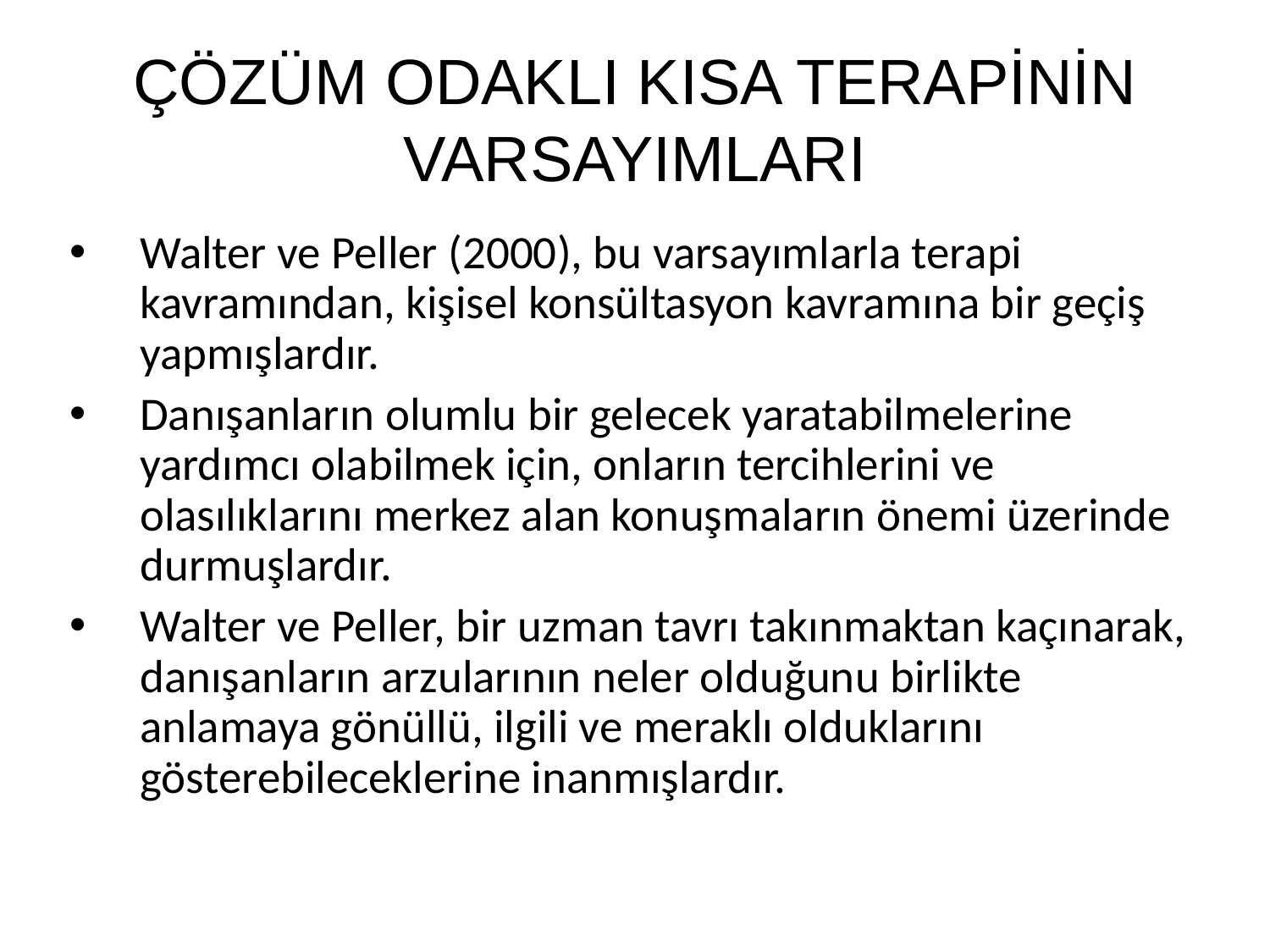

# ÇÖZÜM ODAKLI KISA TERAPİNİN VARSAYIMLARI
Walter ve Peller (2000), bu varsayımlarla terapi kavramından, kişisel konsültasyon kavramına bir geçiş yapmışlardır.
Danışanların olumlu bir gelecek yaratabilmelerine yardımcı olabilmek için, onların tercihlerini ve olasılıklarını merkez alan konuşmaların önemi üzerinde durmuşlardır.
Walter ve Peller, bir uzman tavrı takınmaktan kaçınarak, danışanların arzularının neler olduğunu birlikte anlamaya gönüllü, ilgili ve meraklı olduklarını gösterebileceklerine inanmışlardır.